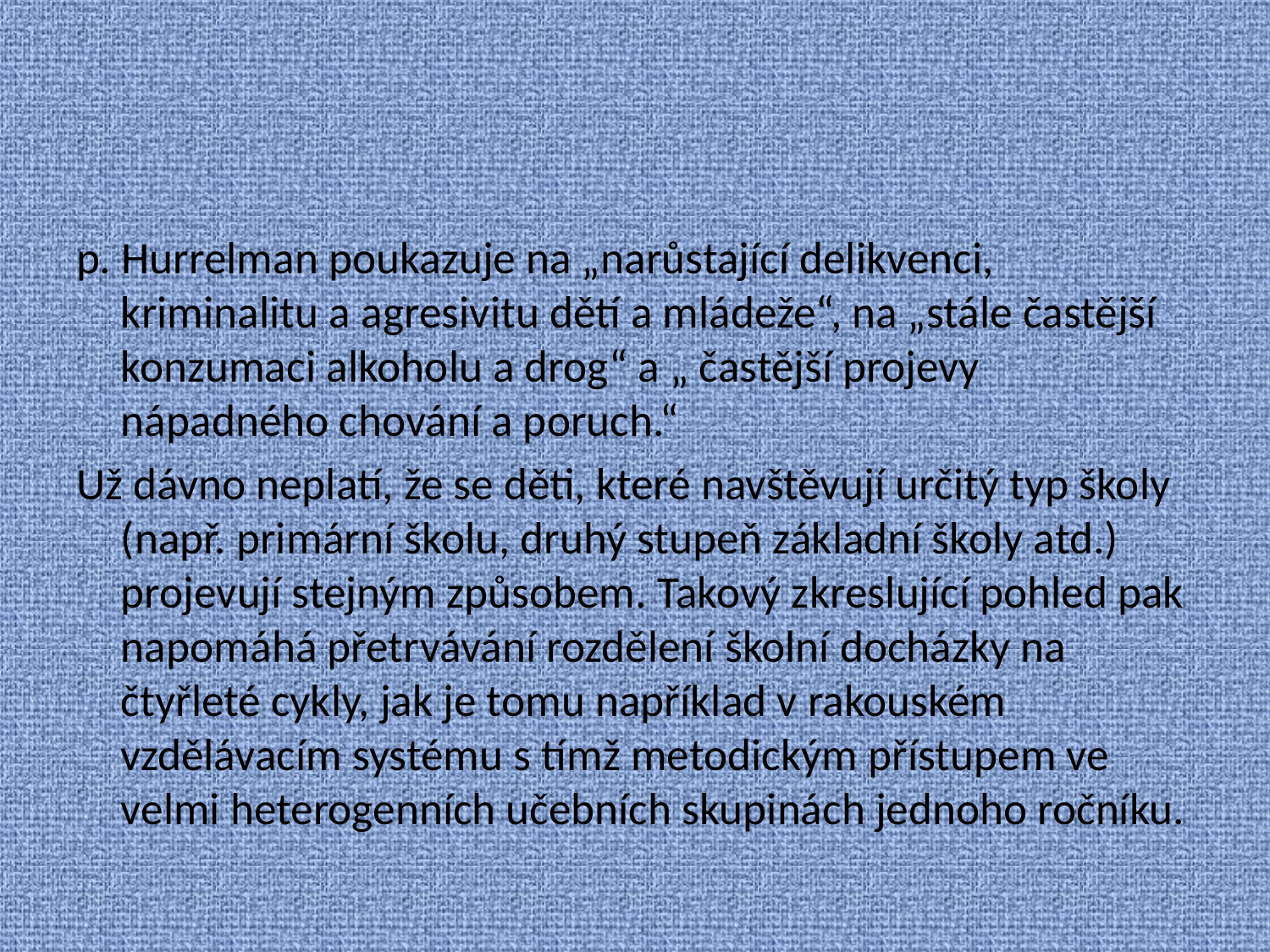

p. Hurrelman poukazuje na „narůstající delikvenci, kriminalitu a agresivitu dětí a mládeže“, na „stále častější konzumaci alkoholu a drog“ a „ častější projevy nápadného chování a poruch.“
Už dávno neplatí, že se děti, které navštěvují určitý typ školy (např. primární školu, druhý stupeň základní školy atd.) projevují stejným způsobem. Takový zkreslující pohled pak napomáhá přetrvávání rozdělení školní docházky na čtyřleté cykly, jak je tomu například v rakouském vzdělávacím systému s tímž metodickým přístupem ve velmi heterogenních učebních skupinách jednoho ročníku.